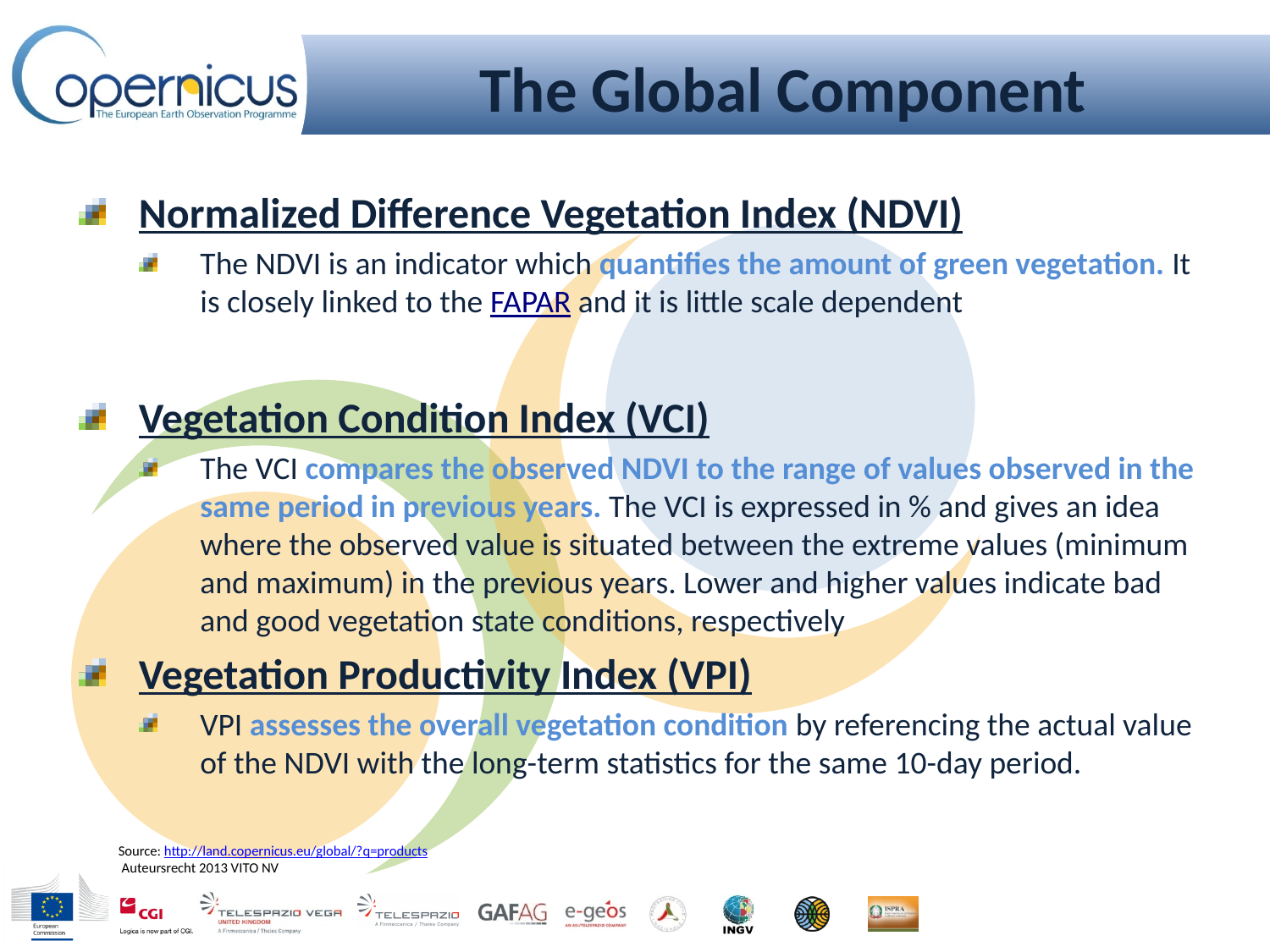

# The Global Component
Normalized Difference Vegetation Index (NDVI)
The NDVI is an indicator which quantifies the amount of green vegetation. It is closely linked to the FAPAR and it is little scale dependent

Vegetation Condition Index (VCI)
The VCI compares the observed NDVI to the range of values observed in the same period in previous years. The VCI is expressed in % and gives an idea where the observed value is situated between the extreme values (minimum and maximum) in the previous years. Lower and higher values indicate bad and good vegetation state conditions, respectively
Vegetation Productivity Index (VPI)
VPI assesses the overall vegetation condition by referencing the actual value of the NDVI with the long-term statistics for the same 10-day period.

Source: http://land.copernicus.eu/global/?q=products
 Auteursrecht 2013 VITO NV